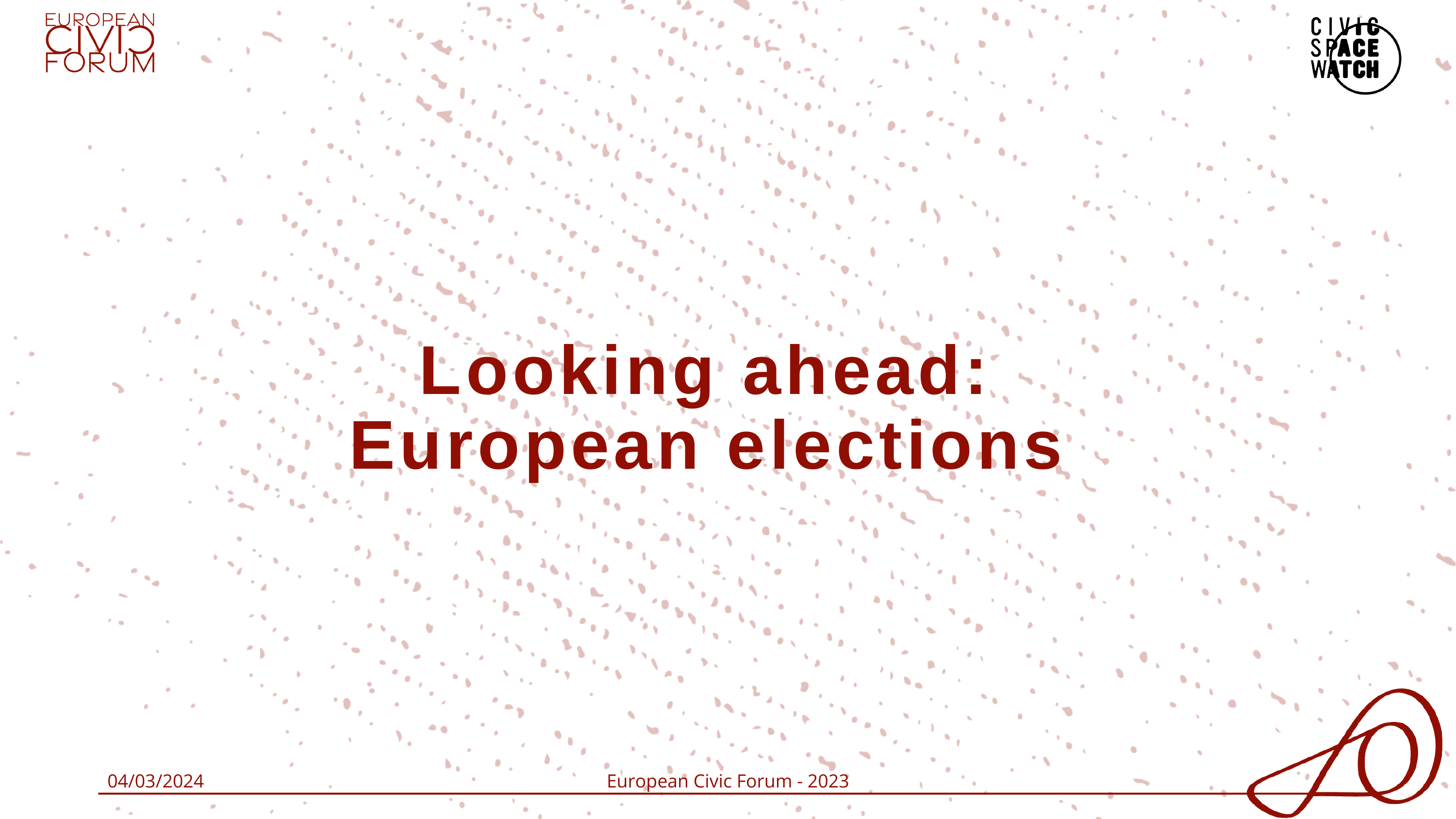

# Looking ahead: European elections
04/03/2024
European Civic Forum - 2023